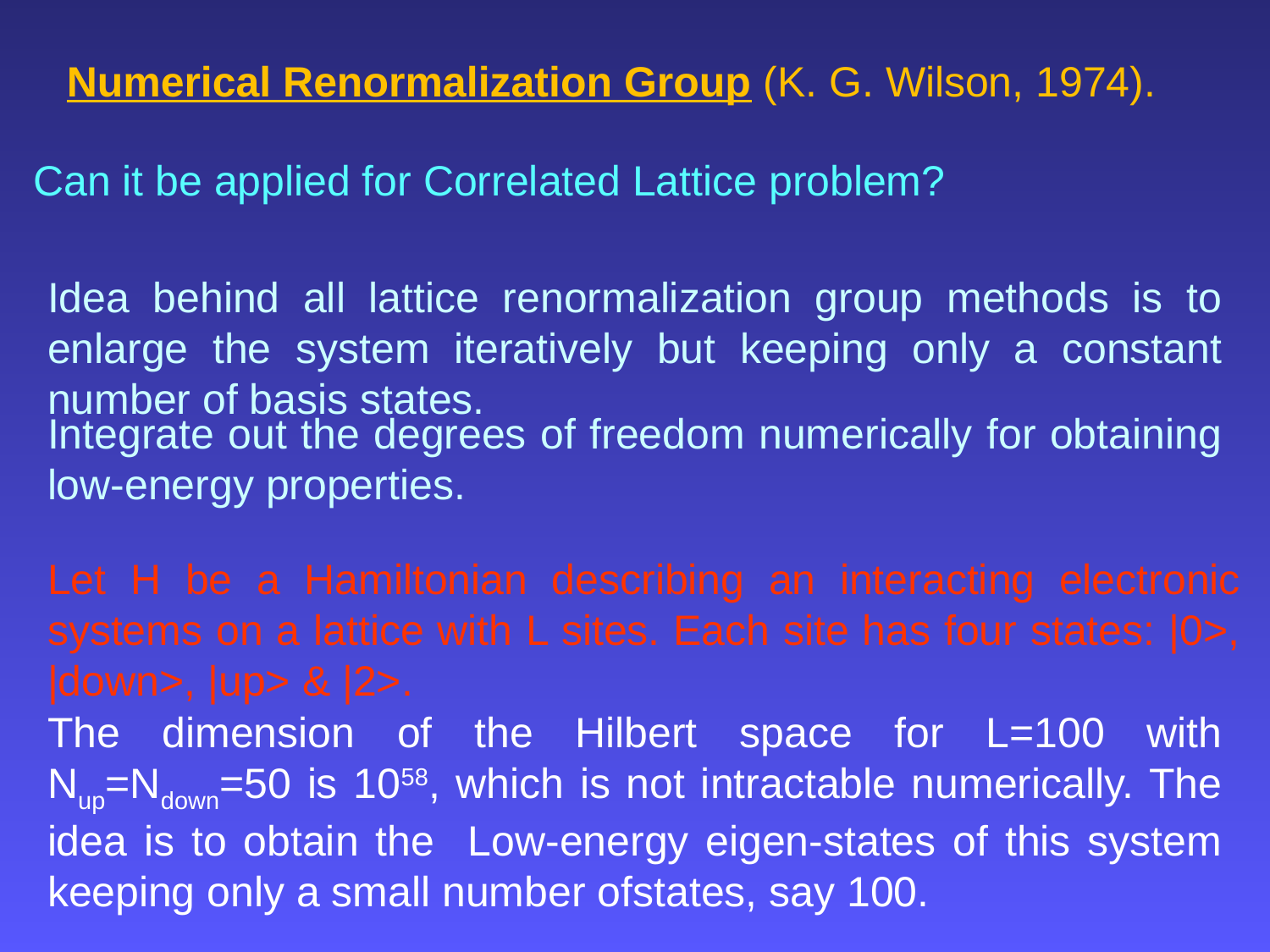

Numerical Renormalization Group (K. G. Wilson, 1974).
Can it be applied for Correlated Lattice problem?
Idea behind all lattice renormalization group methods is to enlarge the system iteratively but keeping only a constant number of basis states.
Integrate out the degrees of freedom numerically for obtaining low-energy properties.
Let H be a Hamiltonian describing an interacting electronic systems on a lattice with L sites. Each site has four states: |0>, |down>, |up> & |2>.

The dimension of the Hilbert space for L=100 with Nup=Ndown=50 is 1058, which is not intractable numerically. The idea is to obtain the  Low-energy eigen-states of this system keeping only a small number ofstates, say 100.